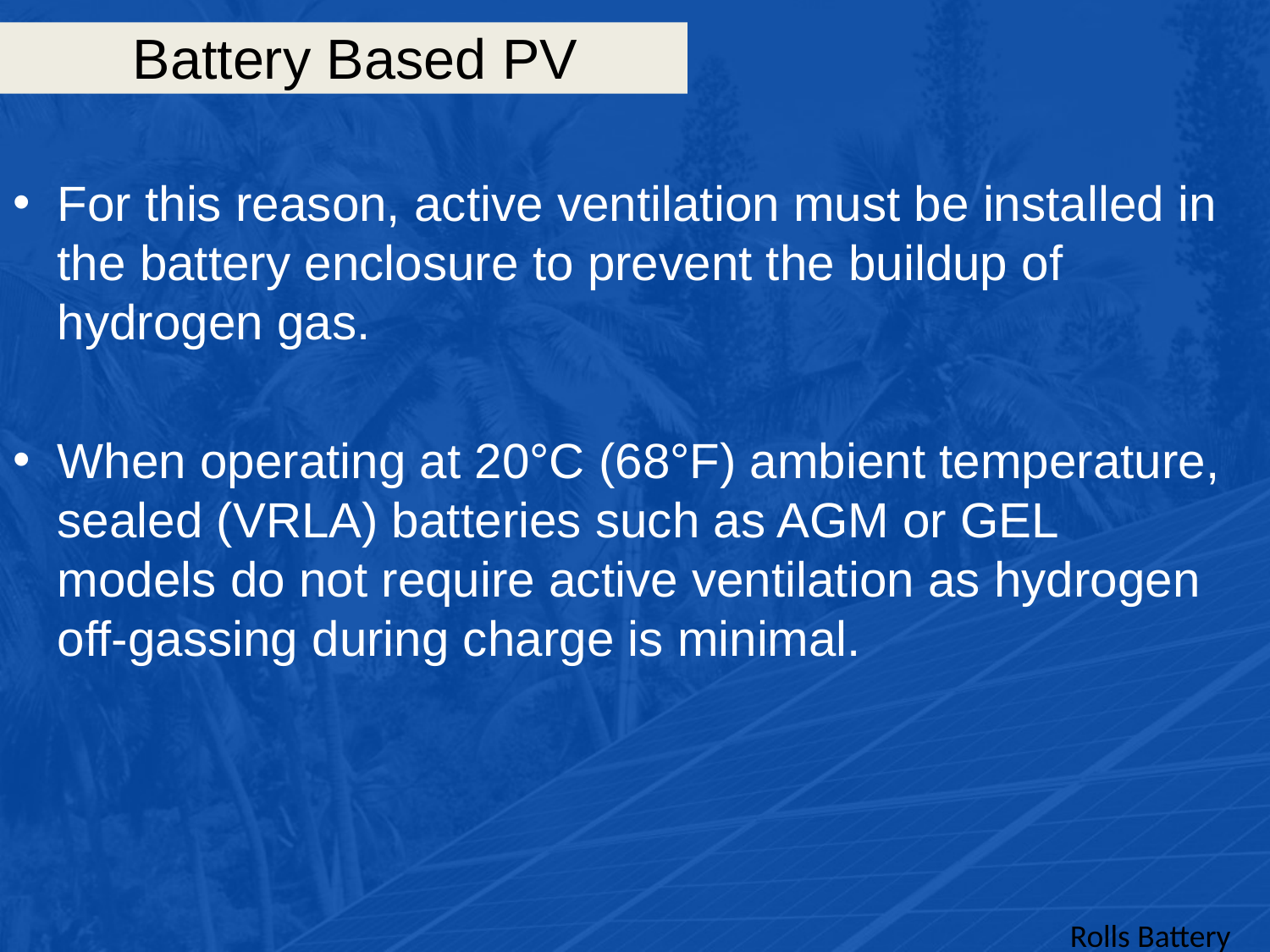

# Battery Based PV
For this reason, active ventilation must be installed in the battery enclosure to prevent the buildup of hydrogen gas.

When operating at 20°C (68°F) ambient temperature, sealed (VRLA) batteries such as AGM or GEL models do not require active ventilation as hydrogen off-gassing during charge is minimal.

Rolls Battery